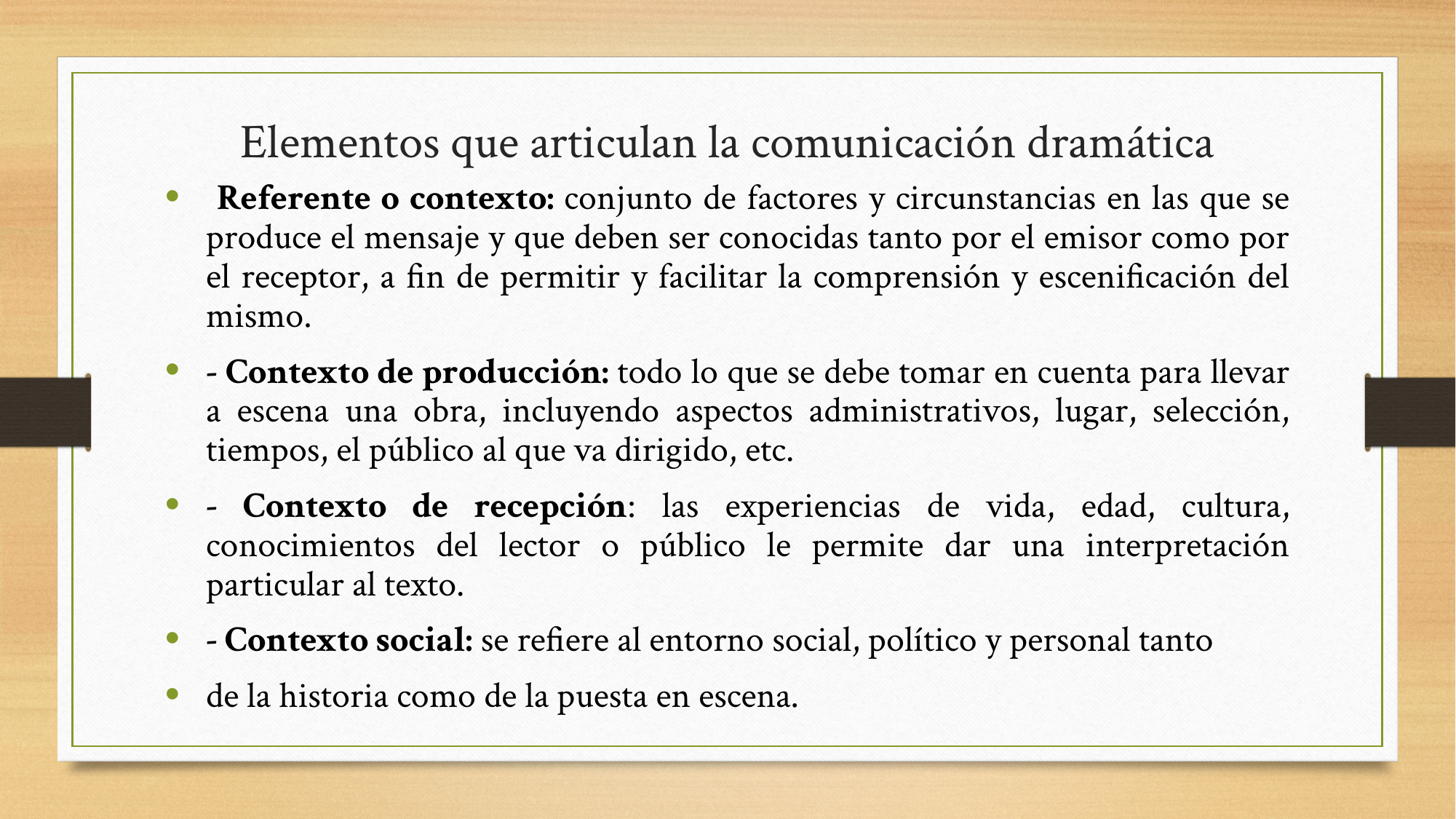

# Elementos que articulan la comunicación dramática
 Referente o contexto: conjunto de factores y circunstancias en las que se produce el mensaje y que deben ser conocidas tanto por el emisor como por el receptor, a fin de permitir y facilitar la comprensión y escenificación del mismo.
- Contexto de producción: todo lo que se debe tomar en cuenta para llevar a escena una obra, incluyendo aspectos administrativos, lugar, selección, tiempos, el público al que va dirigido, etc.
- Contexto de recepción: las experiencias de vida, edad, cultura, conocimientos del lector o público le permite dar una interpretación particular al texto.
- Contexto social: se refiere al entorno social, político y personal tanto
de la historia como de la puesta en escena.